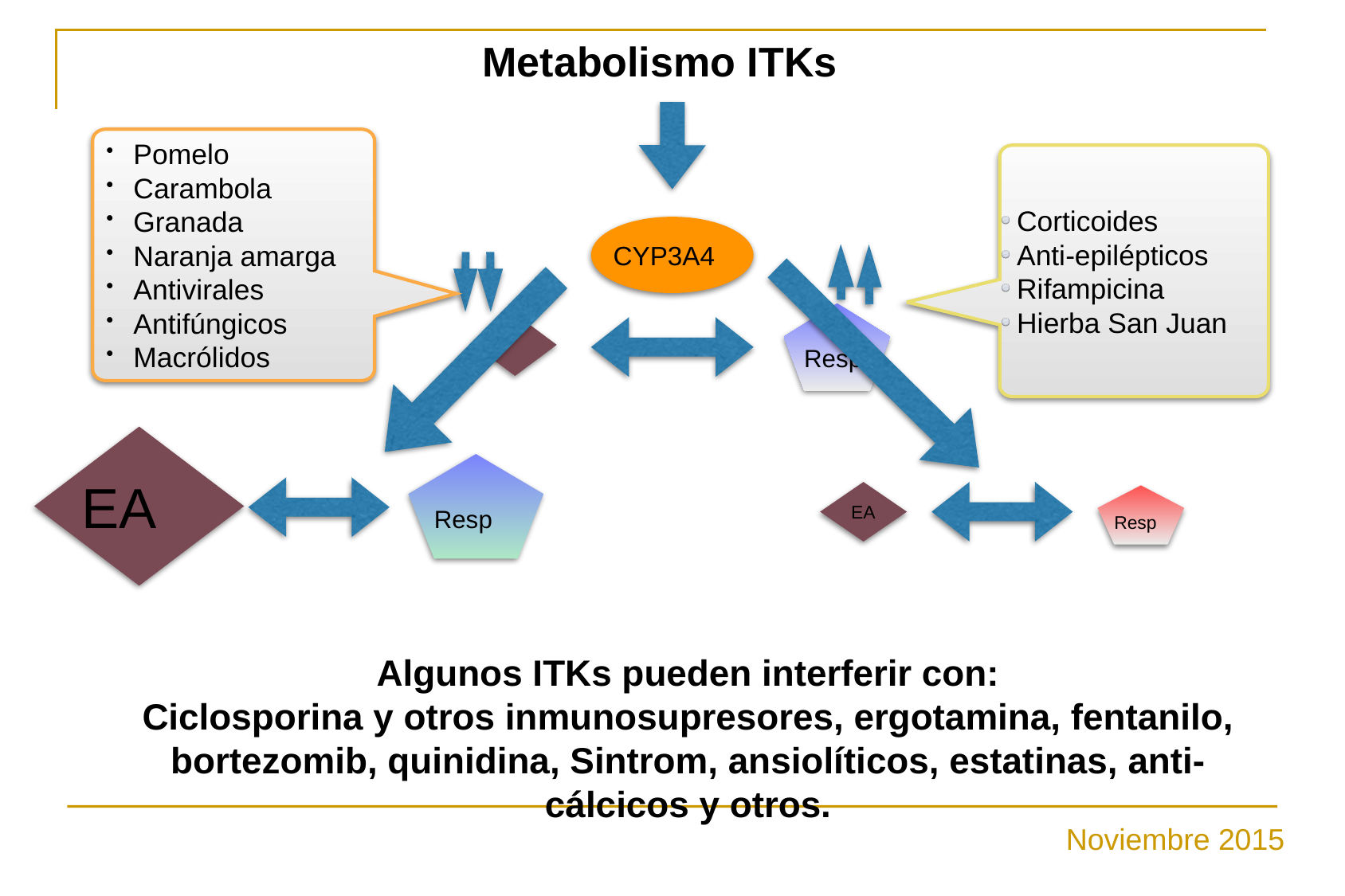

Metabolismo ITKs

Pomelo
Carambola
Granada
Naranja amarga
Antivirales
Antifúngicos
Macrólidos
Corticoides
Anti-epilépticos
Rifampicina
Hierba San Juan
   CYP3A4

Resp
EA

   EA
Resp

      EA

Resp
Algunos ITKs pueden interferir con:
Ciclosporina y otros inmunosupresores, ergotamina, fentanilo, bortezomib, quinidina, Sintrom, ansiolíticos, estatinas, anti-cálcicos y otros.
Noviembre 2015